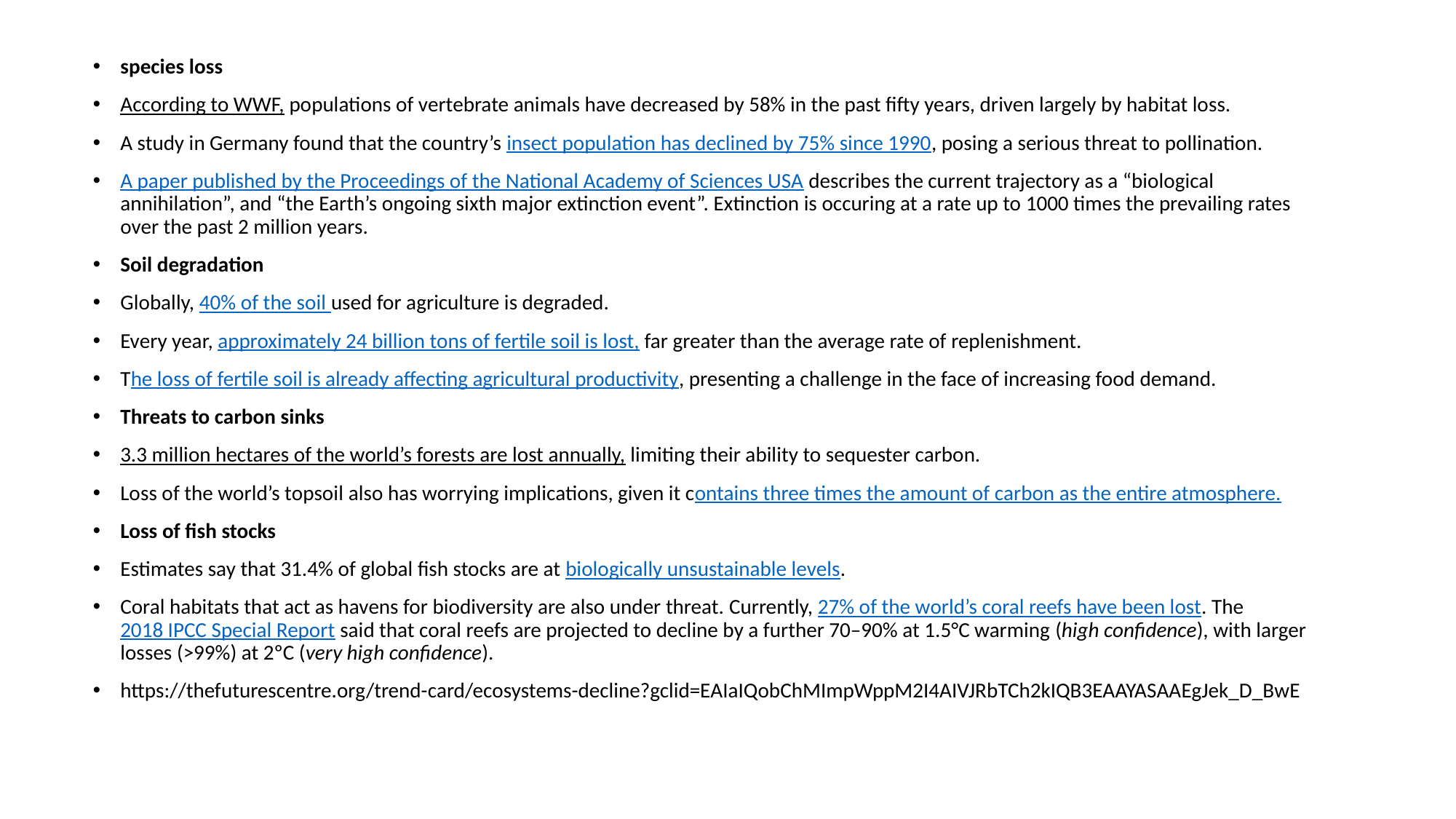

species loss
According to WWF, populations of vertebrate animals have decreased by 58% in the past fifty years, driven largely by habitat loss.
A study in Germany found that the country’s insect population has declined by 75% since 1990, posing a serious threat to pollination.
​A paper published by the Proceedings of the National Academy of Sciences USA describes the current trajectory as a “biological annihilation”, and “the Earth’s ongoing sixth major extinction event”. Extinction is occuring at a rate up to 1000 times the prevailing rates over the past 2 million years.
Soil degradation
Globally, 40% of the soil used for agriculture is degraded.
Every year, approximately 24 billion tons of fertile soil is lost, far greater than the average rate of replenishment.
​The loss of fertile soil is already affecting agricultural productivity, presenting a challenge in the face of increasing food demand.
Threats to carbon sinks
3.3 million hectares of the world’s forests are lost annually, limiting their ability to sequester carbon.
Loss of the world’s topsoil also has worrying implications, given it contains three times the amount of carbon as the entire atmosphere.
Loss of fish stocks
Estimates say that 31.4% of global fish stocks are at biologically unsustainable levels.
Coral habitats that act as havens for biodiversity are also under threat. Currently, 27% of the world’s coral reefs have been lost. The 2018 IPCC Special Report said that coral reefs are projected to decline by a further 70–90% at 1.5°C warming (high confidence), with larger losses (>99%) at 2ºC (very high confidence).
https://thefuturescentre.org/trend-card/ecosystems-decline?gclid=EAIaIQobChMImpWppM2I4AIVJRbTCh2kIQB3EAAYASAAEgJek_D_BwE